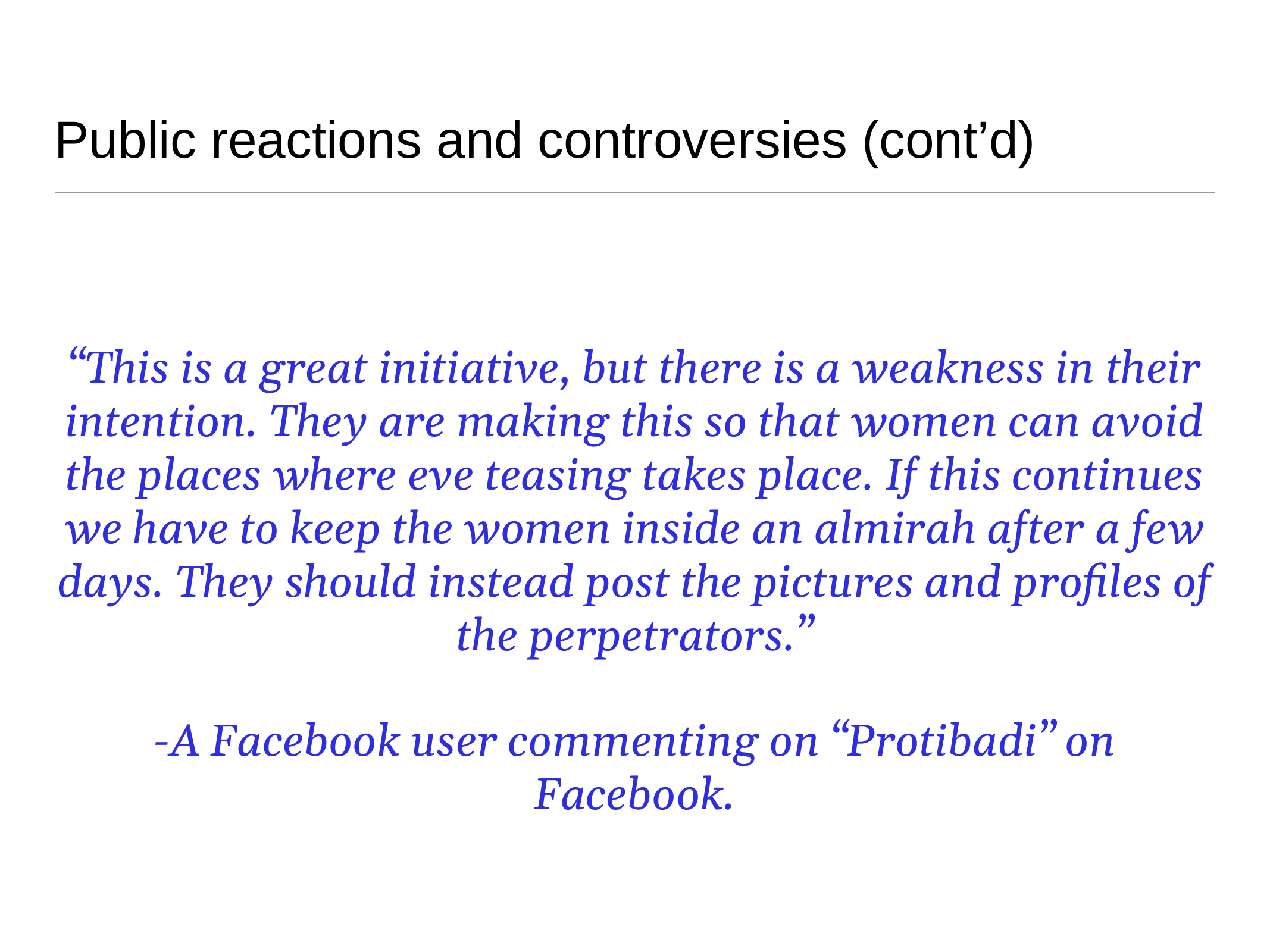

# Public reactions and controversies (cont’d)

“This is a great initiative, but there is a weakness in their intention. They are making this so that women can avoid the places where eve teasing takes place. If this continues we have to keep the women inside an almirah after a few days. They should instead post the pictures and profiles of the perpetrators.”
-A Facebook user commenting on “Protibadi” on Facebook.